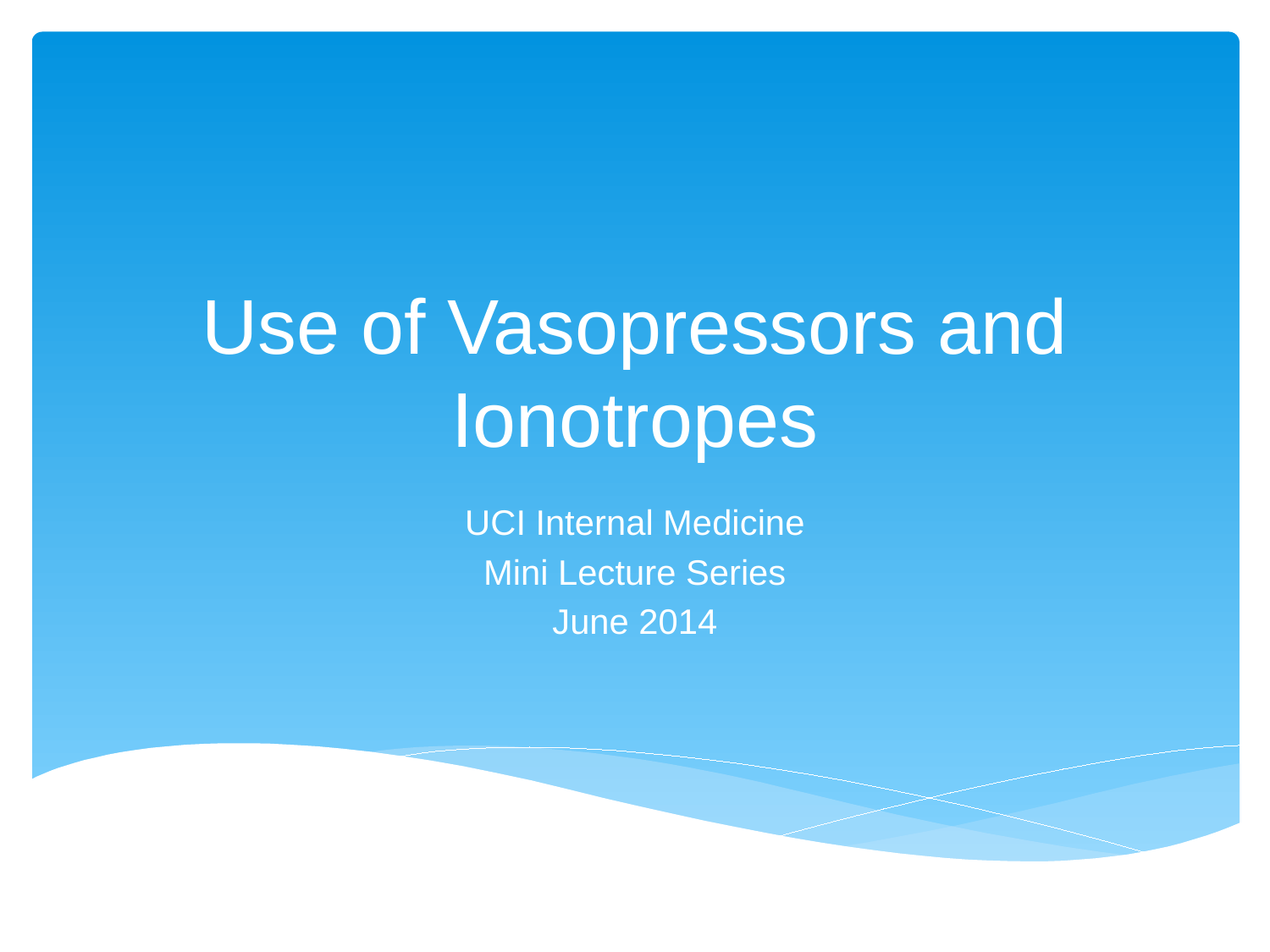

# Use of Vasopressors and Ionotropes
UCI Internal Medicine
Mini Lecture Series
June 2014